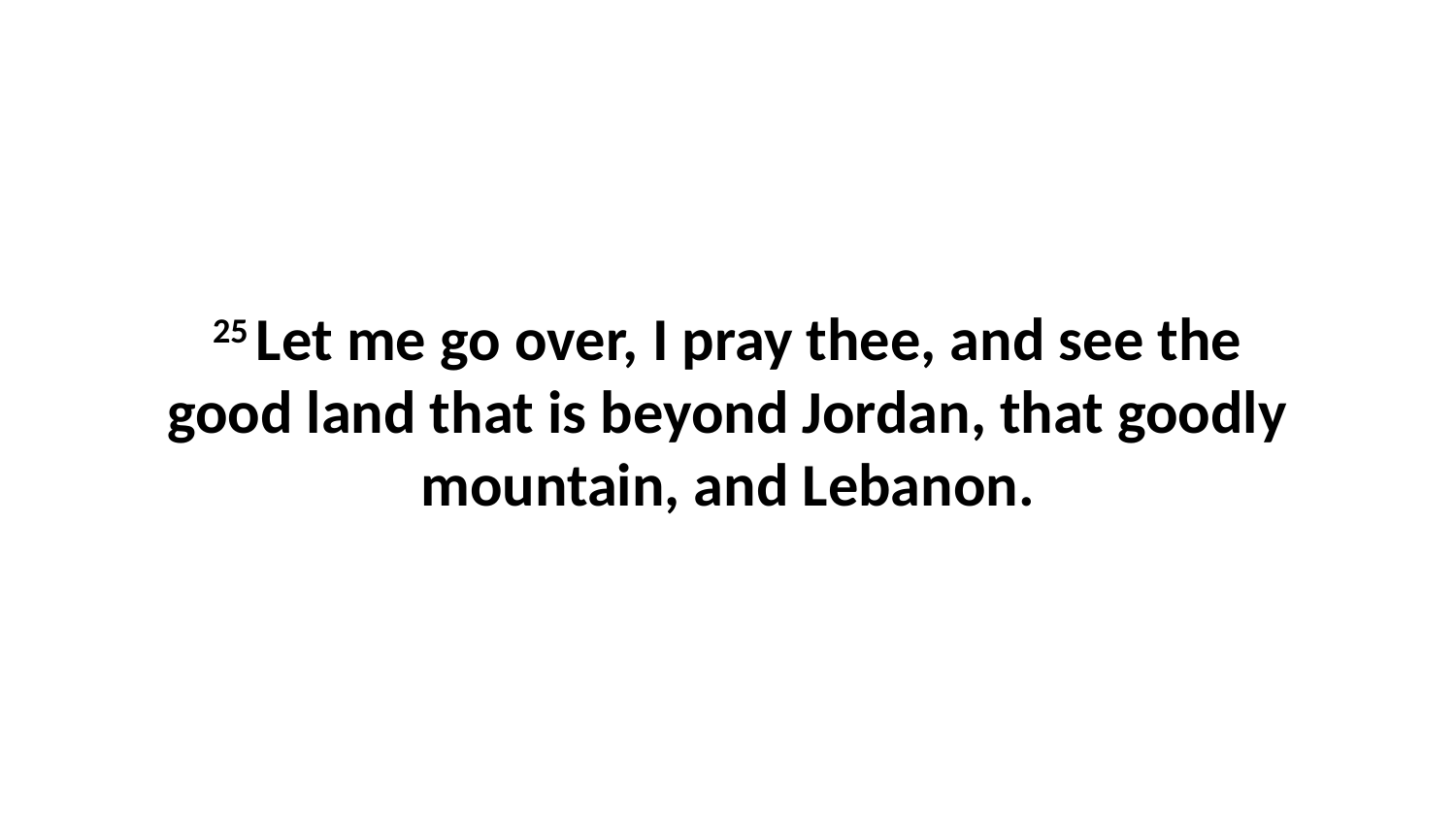

25 Let me go over, I pray thee, and see the good land that is beyond Jordan, that goodly mountain, and Lebanon.